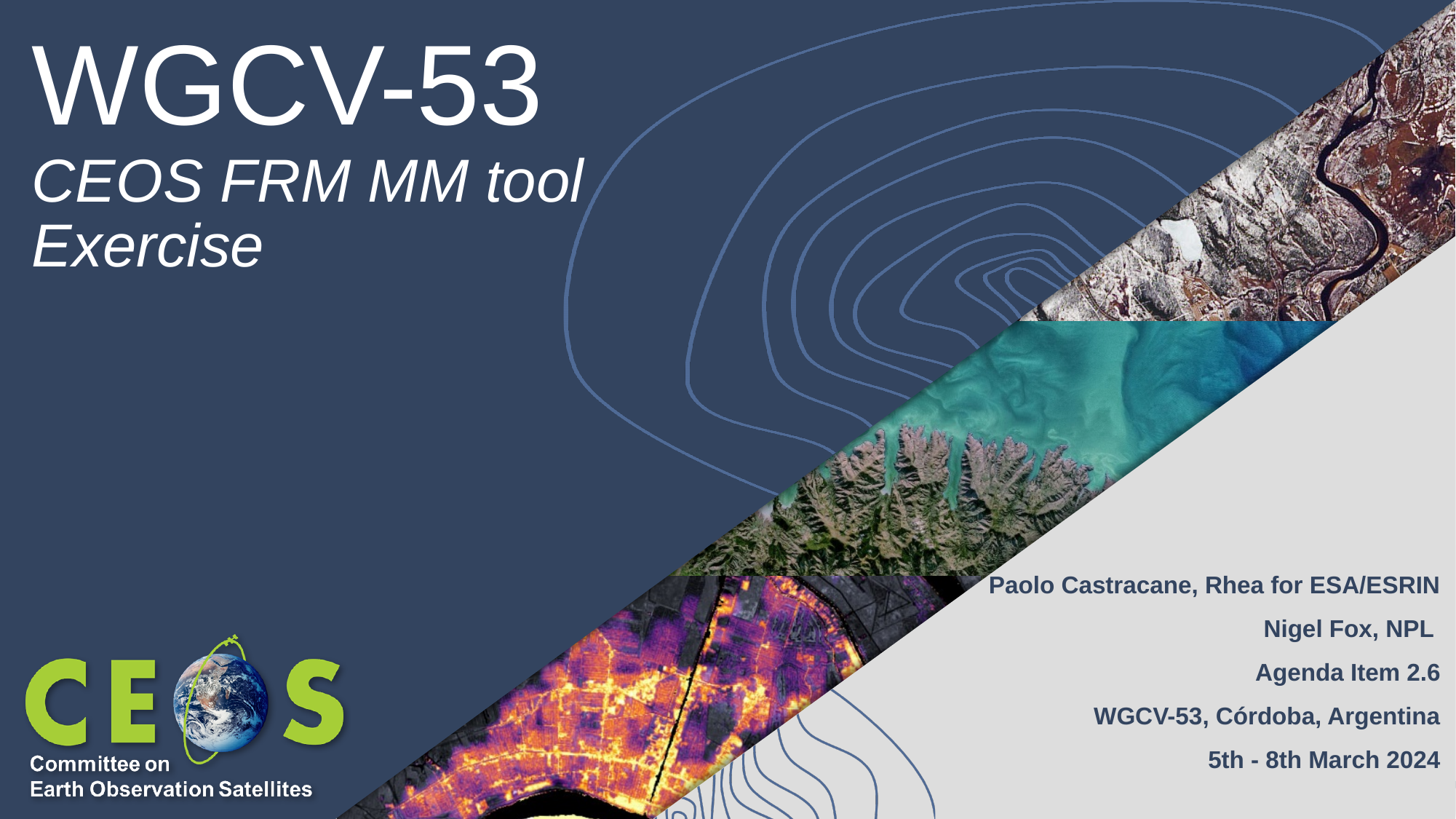

# WGCV-53
CEOS FRM MM tool
Exercise

Paolo Castracane, Rhea for ESA/ESRIN
Nigel Fox, NPL
Agenda Item 2.6
WGCV-53, Córdoba, Argentina
5th - 8th March 2024